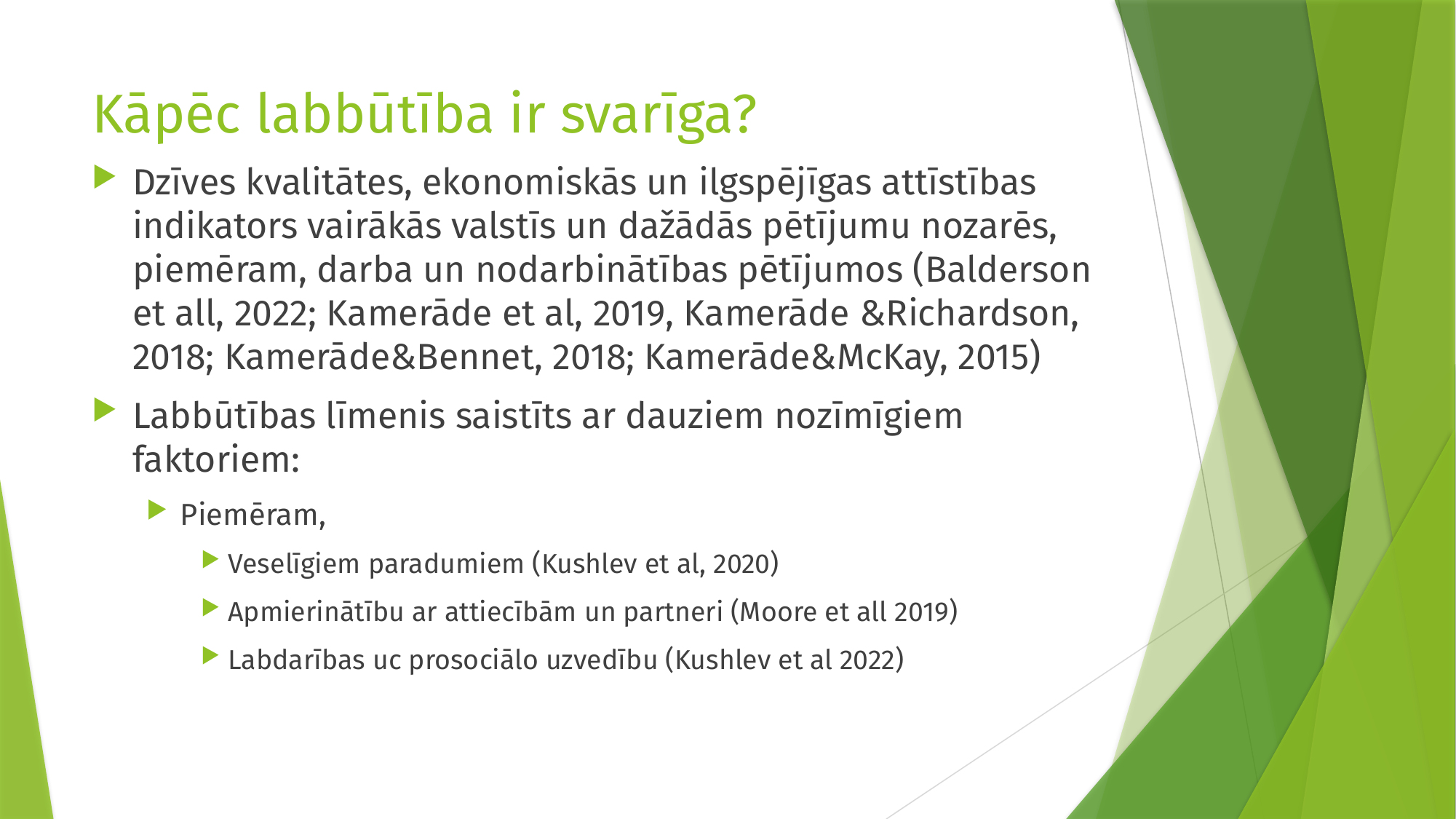

# Kāpēc labbūtība ir svarīga?
Dzīves kvalitātes, ekonomiskās un ilgspējīgas attīstības indikators vairākās valstīs un dažādās pētījumu nozarēs, piemēram, darba un nodarbinātības pētījumos (Balderson et all, 2022; Kamerāde et al, 2019, Kamerāde &Richardson, 2018; Kamerāde&Bennet, 2018; Kamerāde&McKay, 2015)
Labbūtības līmenis saistīts ar dauziem nozīmīgiem faktoriem:
Piemēram,
Veselīgiem paradumiem (Kushlev et al, 2020)
Apmierinātību ar attiecībām un partneri (Moore et all 2019)
Labdarības uc prosociālo uzvedību (Kushlev et al 2022)